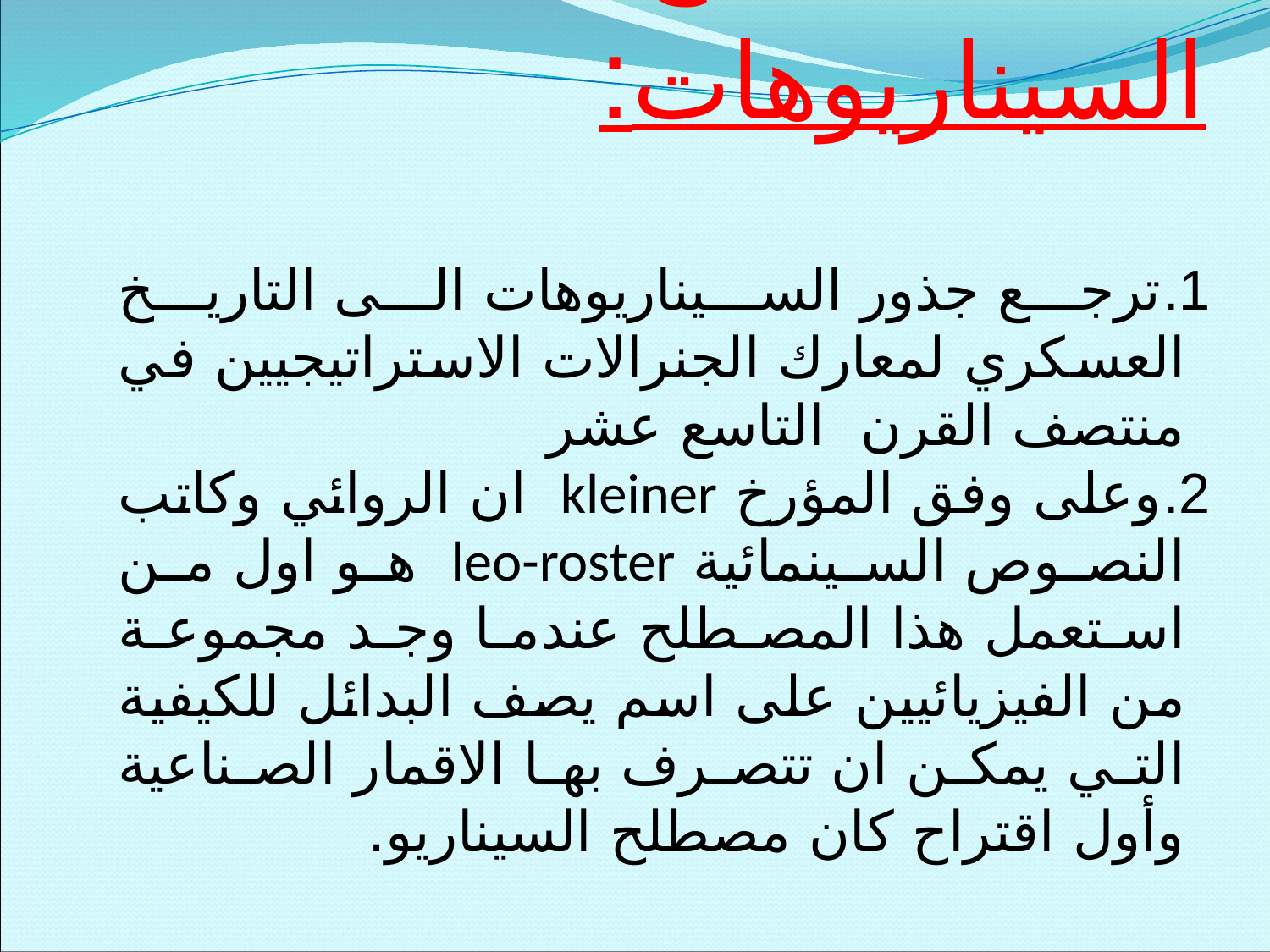

# اصل مصطلح السيناريوهات:

ترجع جذور السيناريوهات الى التاريخ العسكري لمعارك الجنرالات الاستراتيجيين في منتصف القرن  التاسع عشر
وعلى وفق المؤرخ kleiner  ان الروائي وكاتب النصوص السينمائية leo-roster  هو اول من استعمل هذا المصطلح عندما وجد مجموعة من الفيزيائيين على اسم يصف البدائل للكيفية التي يمكن ان تتصرف بها الاقمار الصناعية وأول اقتراح كان مصطلح السيناريو.